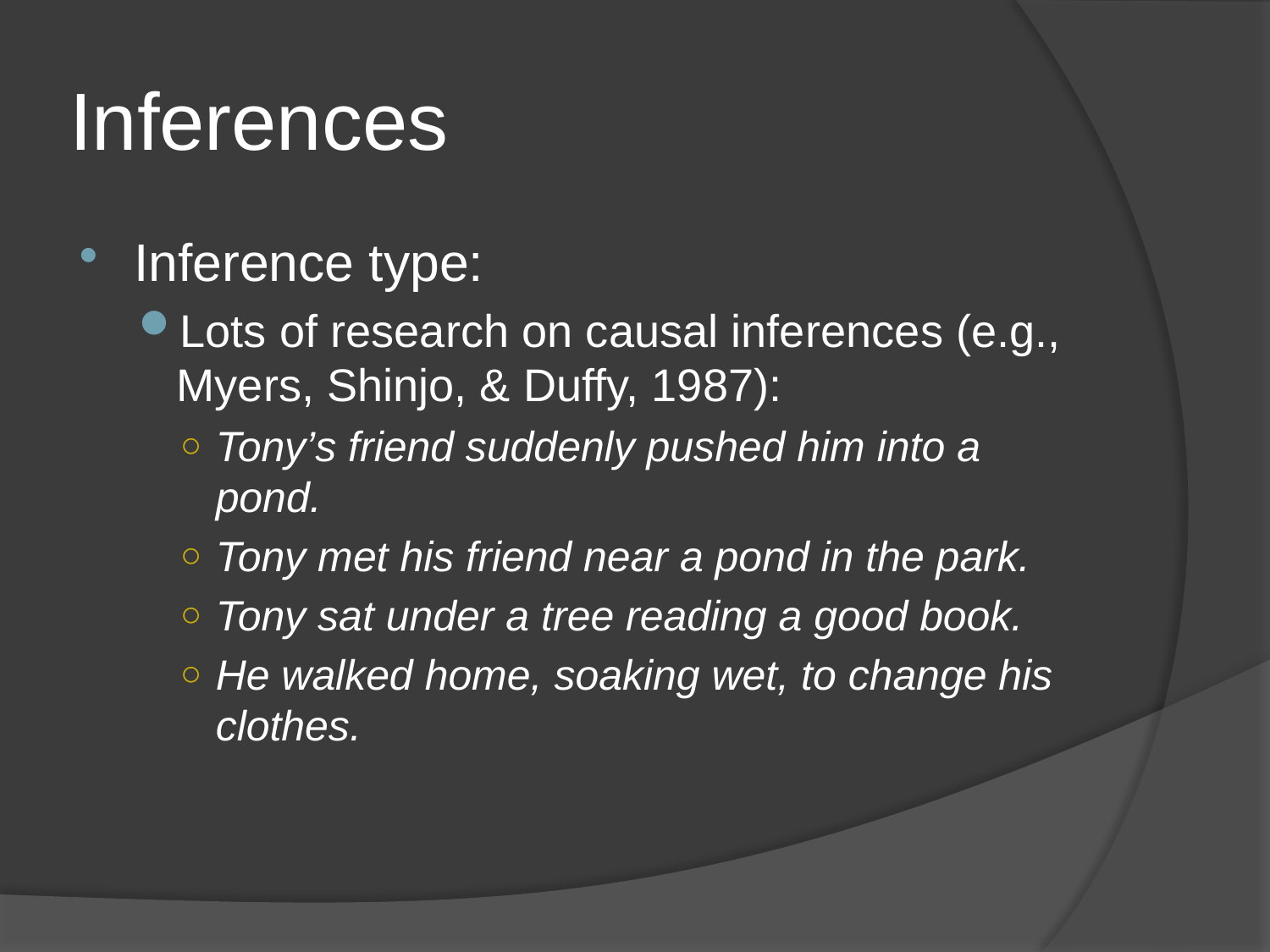

# Inferences
Inference type:
Lots of research on causal inferences (e.g., Myers, Shinjo, & Duffy, 1987):
Tony’s friend suddenly pushed him into a pond.
Tony met his friend near a pond in the park.
Tony sat under a tree reading a good book.
He walked home, soaking wet, to change his clothes.